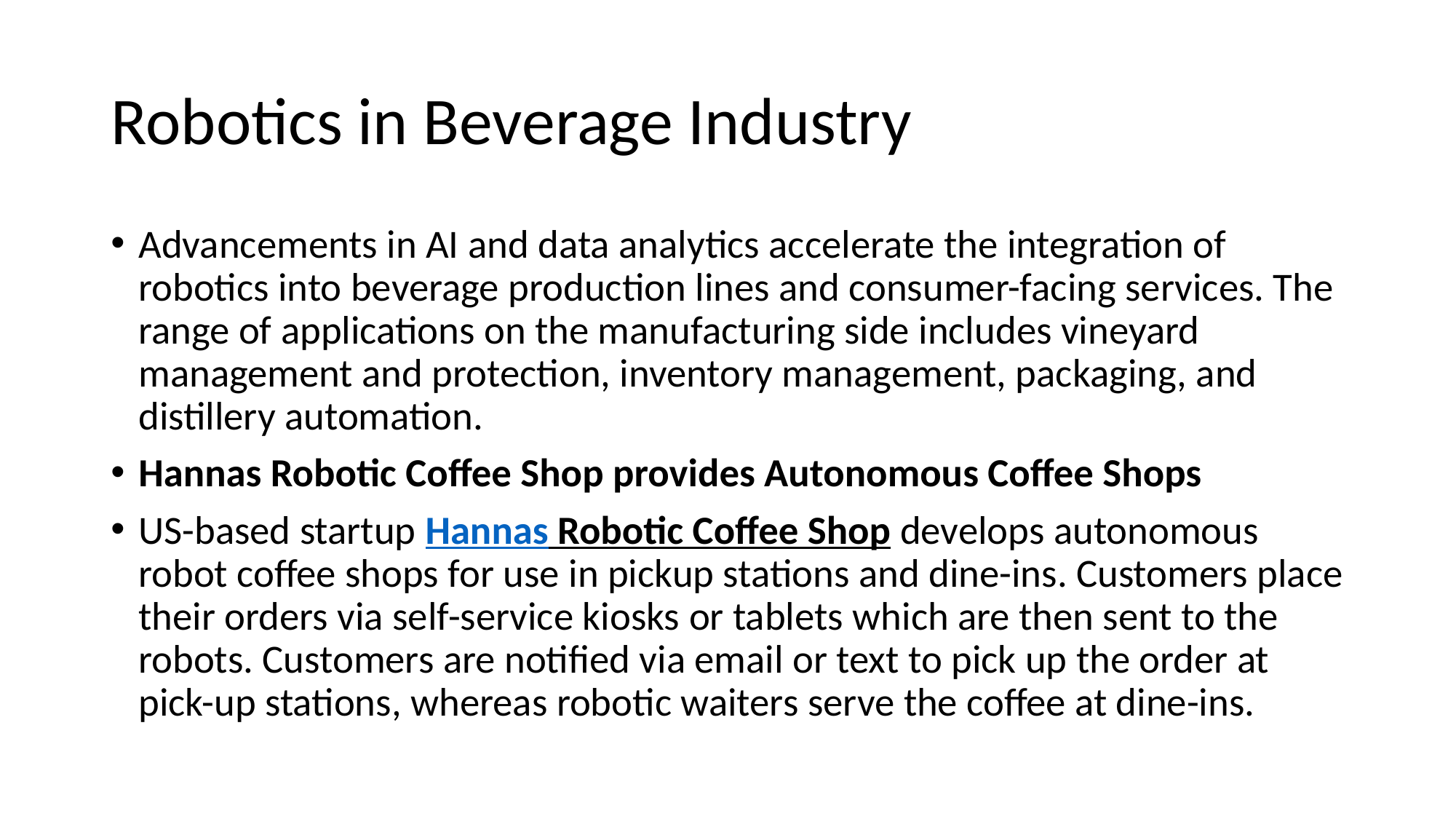

# Robotics in Beverage Industry
Advancements in AI and data analytics accelerate the integration of robotics into beverage production lines and consumer-facing services. The range of applications on the manufacturing side includes vineyard management and protection, inventory management, packaging, and distillery automation.
Hannas Robotic Coffee Shop provides Autonomous Coffee Shops
US-based startup Hannas Robotic Coffee Shop develops autonomous robot coffee shops for use in pickup stations and dine-ins. Customers place their orders via self-service kiosks or tablets which are then sent to the robots. Customers are notified via email or text to pick up the order at pick-up stations, whereas robotic waiters serve the coffee at dine-ins.